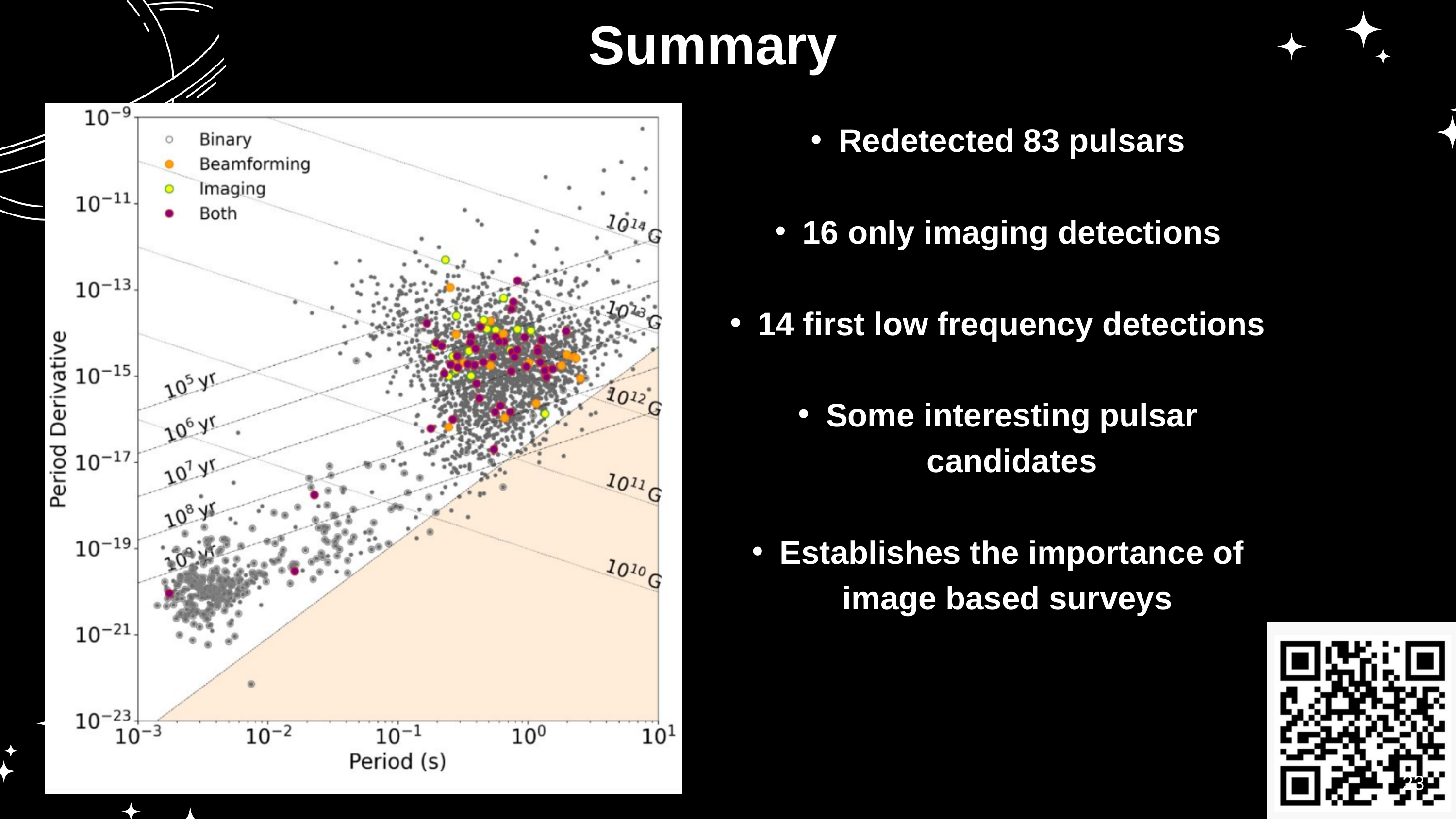

Summary

Redetected 83 pulsars

16 only imaging detections

14 first low frequency detections

Some interesting pulsar candidates

Establishes the importance of image based surveys

23